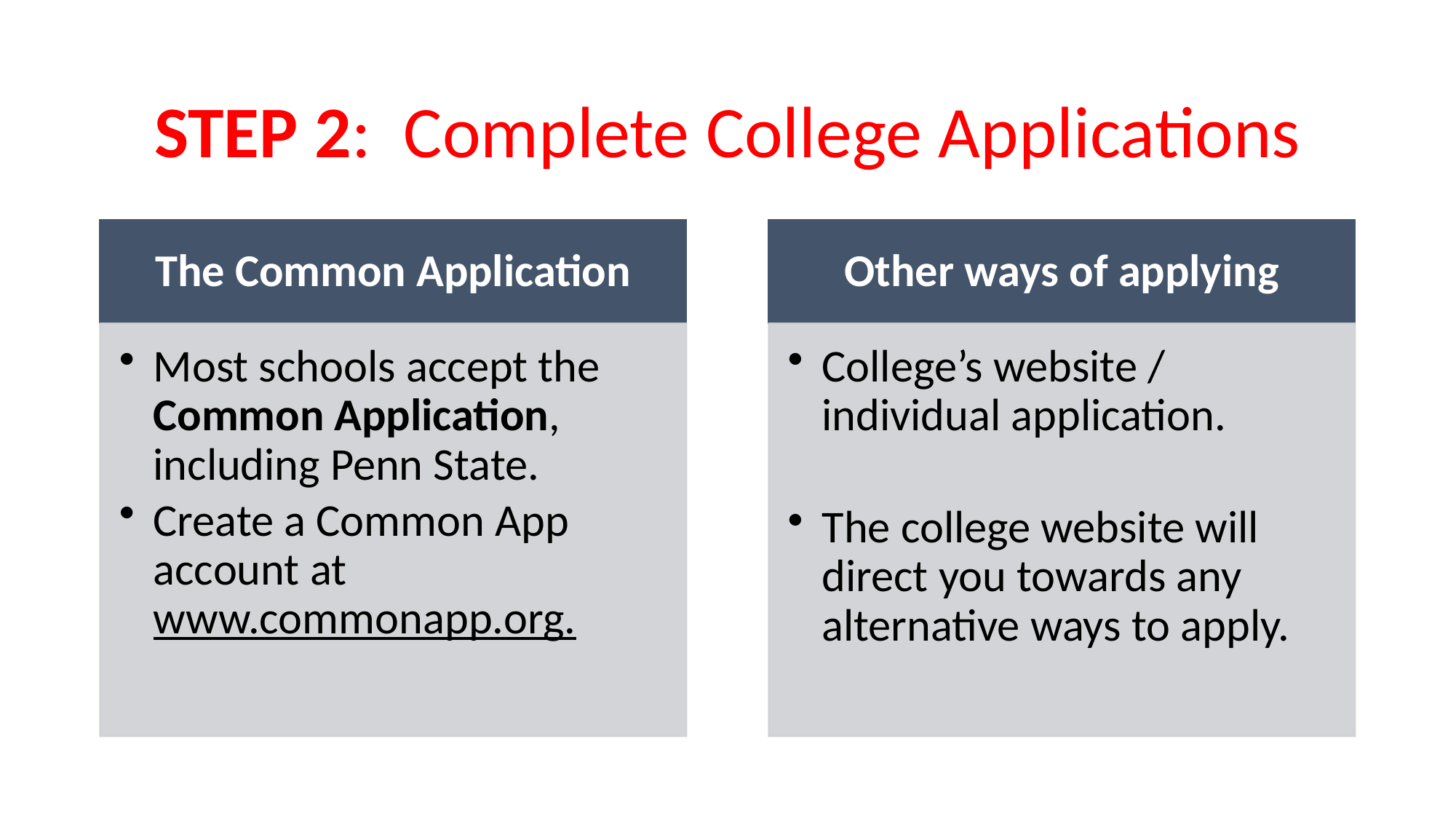

# STEP 2:  Complete College Applications
The Common Application
Most schools accept the Common Application, including Penn State.
Create a Common App account at www.commonapp.org.
Other ways of applying
College’s website / individual application.

The college website will direct you towards any alternative ways to apply.